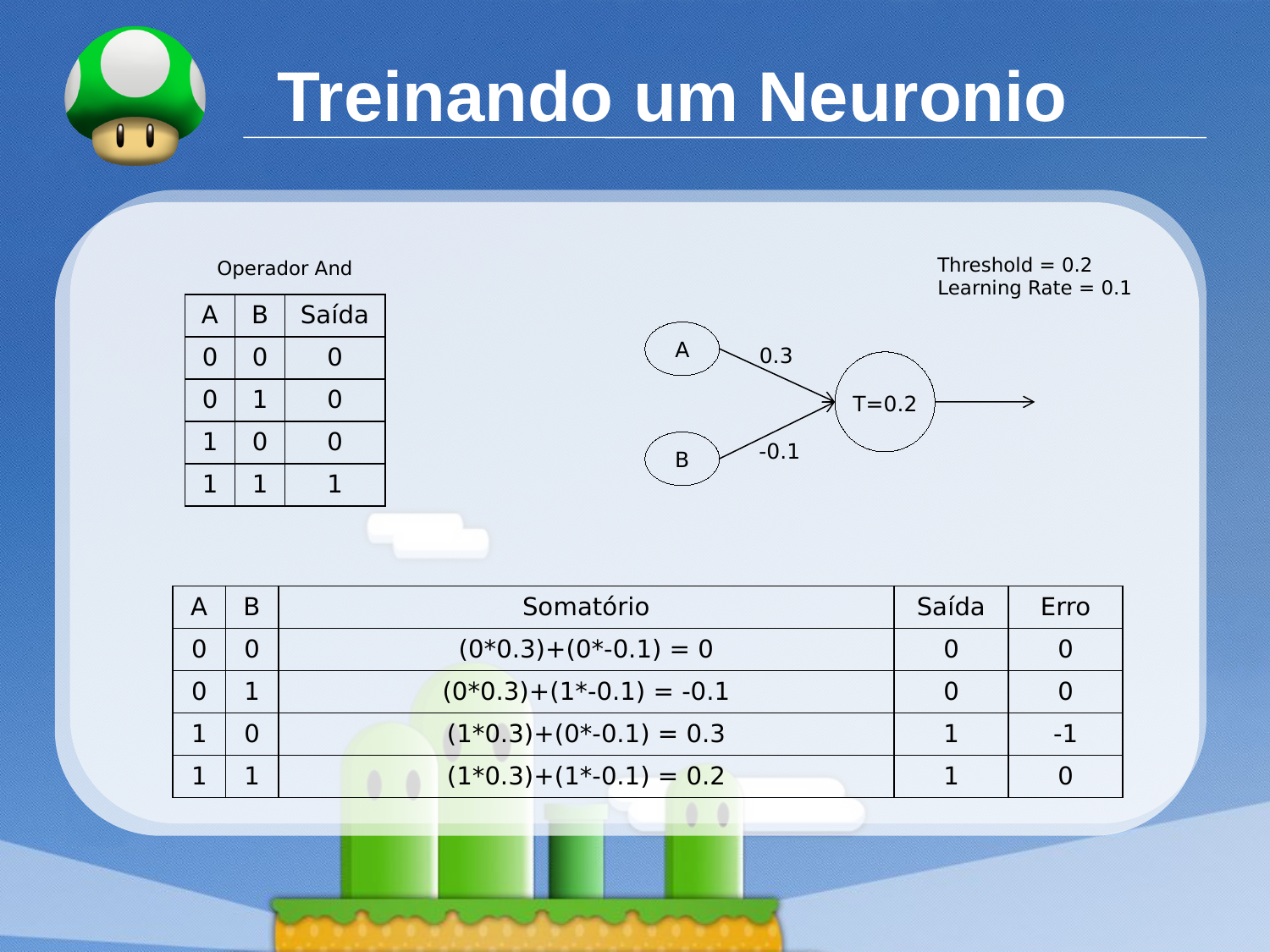

# Treinando um Neuronio
Threshold = 0.2
Learning Rate = 0.1
Operador And
| A | B | Saída |
| --- | --- | --- |
| 0 | 0 | 0 |
| 0 | 1 | 0 |
| 1 | 0 | 0 |
| 1 | 1 | 1 |
A
0.3

T=0.2
B
-0.1
| A | B | Somatório | Saída | Erro |
| --- | --- | --- | --- | --- |
| 0 | 0 | (0\*0.3)+(0\*-0.1) = 0 | 0 | 0 |
| 0 | 1 | (0\*0.3)+(1\*-0.1) = -0.1 | 0 | 0 |
| 1 | 0 | (1\*0.3)+(0\*-0.1) = 0.3 | 1 | -1 |
| 1 | 1 | (1\*0.3)+(1\*-0.1) = 0.2 | 1 | 0 |